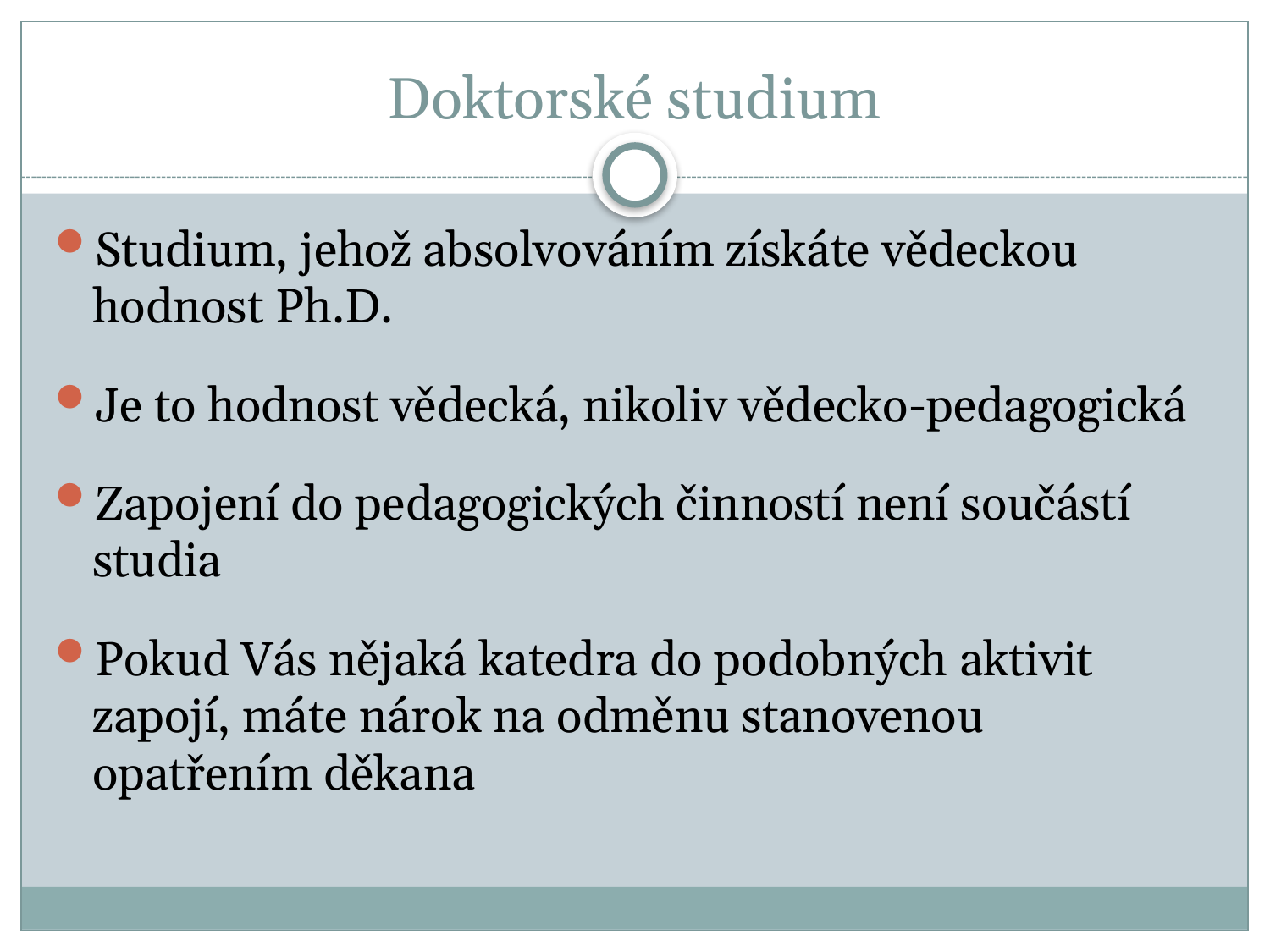

# Doktorské studium
Studium, jehož absolvováním získáte vědeckou hodnost Ph.D.
Je to hodnost vědecká, nikoliv vědecko-pedagogická
Zapojení do pedagogických činností není součástí studia
Pokud Vás nějaká katedra do podobných aktivit zapojí, máte nárok na odměnu stanovenou opatřením děkana